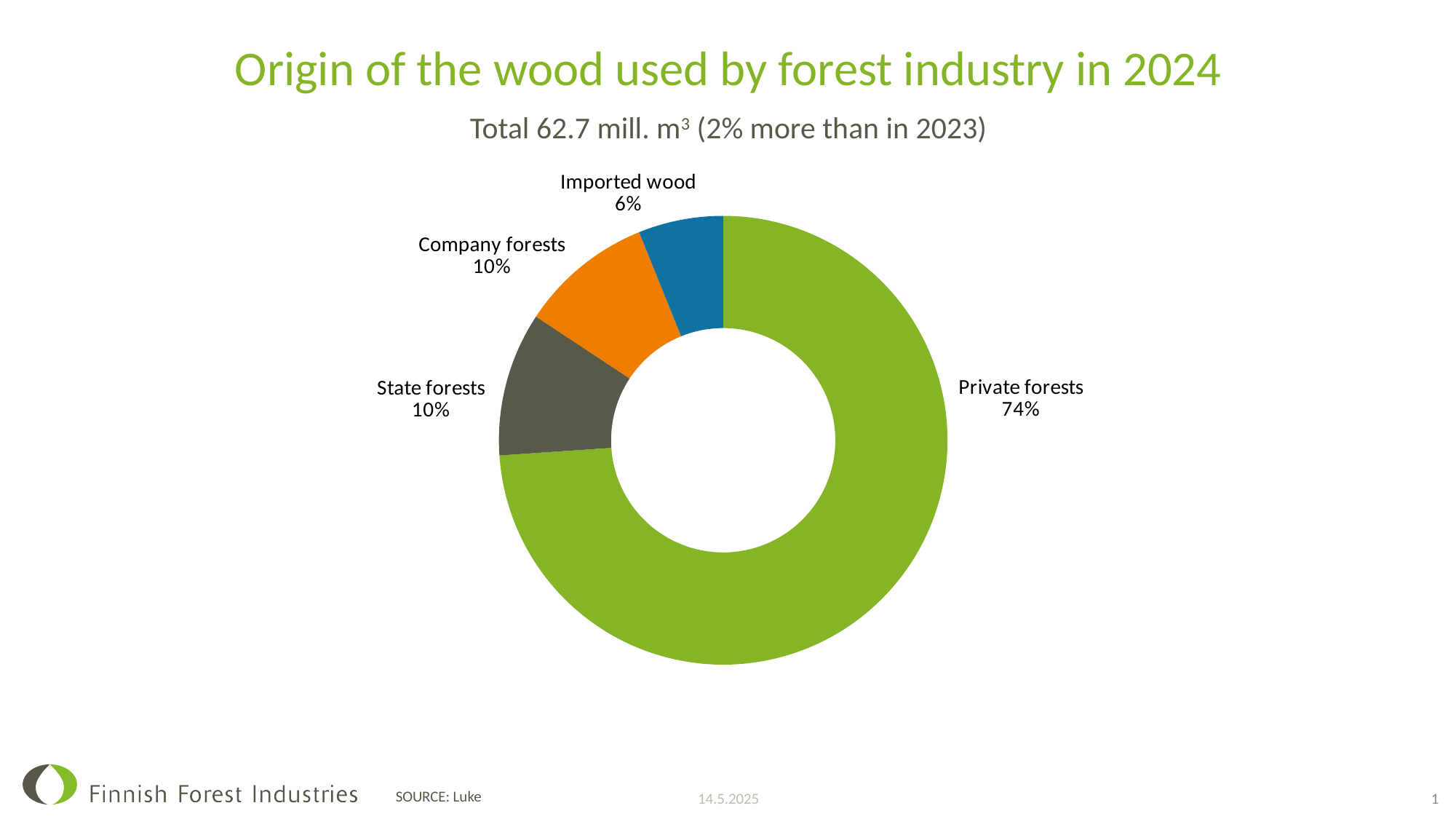

# Origin of the wood used by forest industry in 2024 Total 62.7 mill. m3 (2% more than in 2023)

### Chart

| Category |  |
|---|---|
| Private forests | 0.7391949693564863 |
| State forests | 0.10374106230847806 |
| Company forests | 0.09588866189989785 |
| Imported wood | 0.061175306435137904 |
14.5.2025
SOURCE: Luke
1